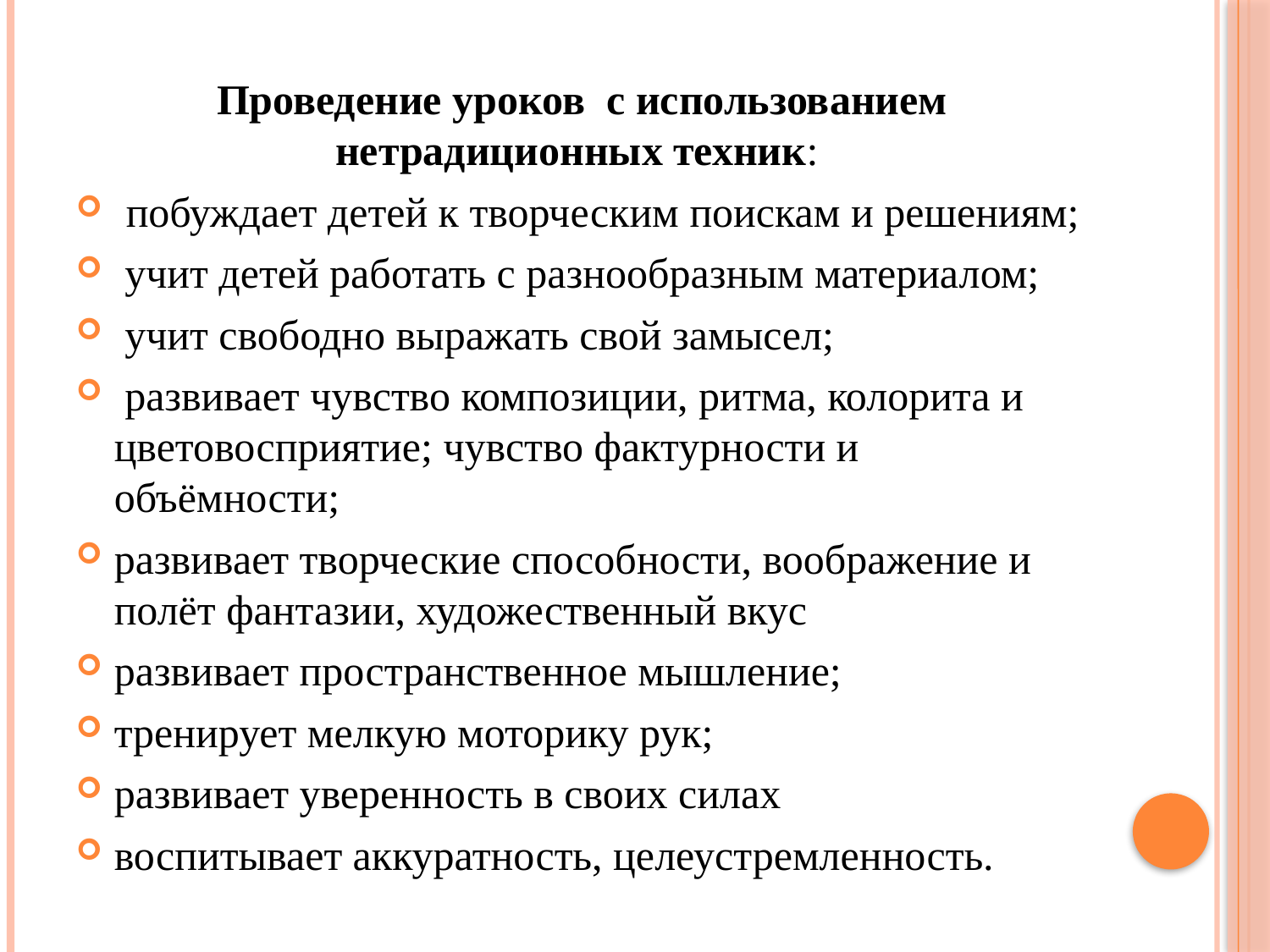

#
Проведение уроков  с использованием нетрадиционных техник:
 побуждает детей к творческим поискам и решениям;
 учит детей работать с разнообразным материалом;
 учит свободно выражать свой замысел;
 развивает чувство композиции, ритма, колорита и цветовосприятие; чувство фактурности и объёмности;
развивает творческие способности, воображение и полёт фантазии, художественный вкус
развивает пространственное мышление;
тренирует мелкую моторику рук;
развивает уверенность в своих силах
воспитывает аккуратность, целеустремленность.